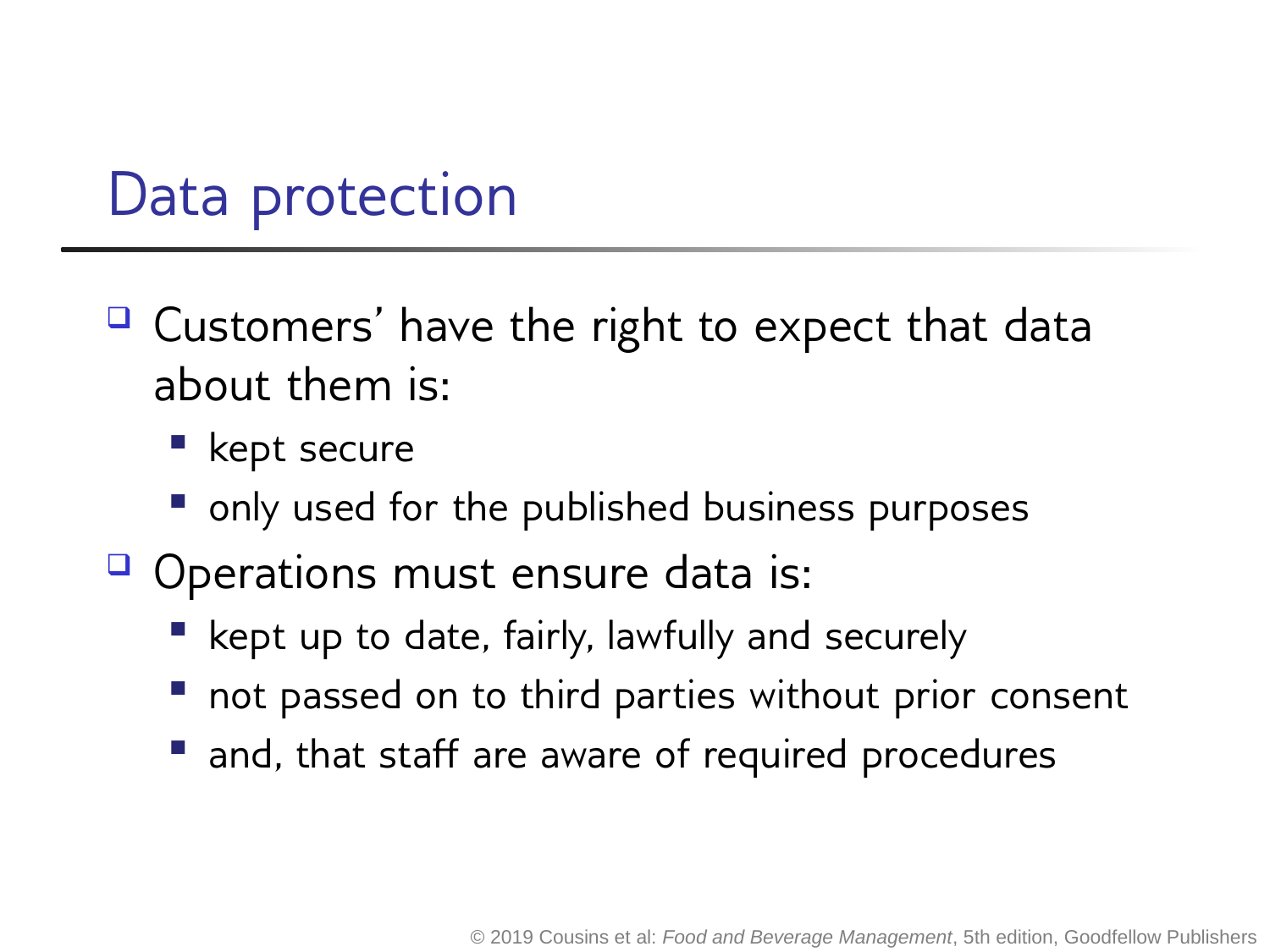

# Data protection
Customers’ have the right to expect that data about them is:
kept secure
only used for the published business purposes
Operations must ensure data is:
kept up to date, fairly, lawfully and securely
not passed on to third parties without prior consent
and, that staff are aware of required procedures